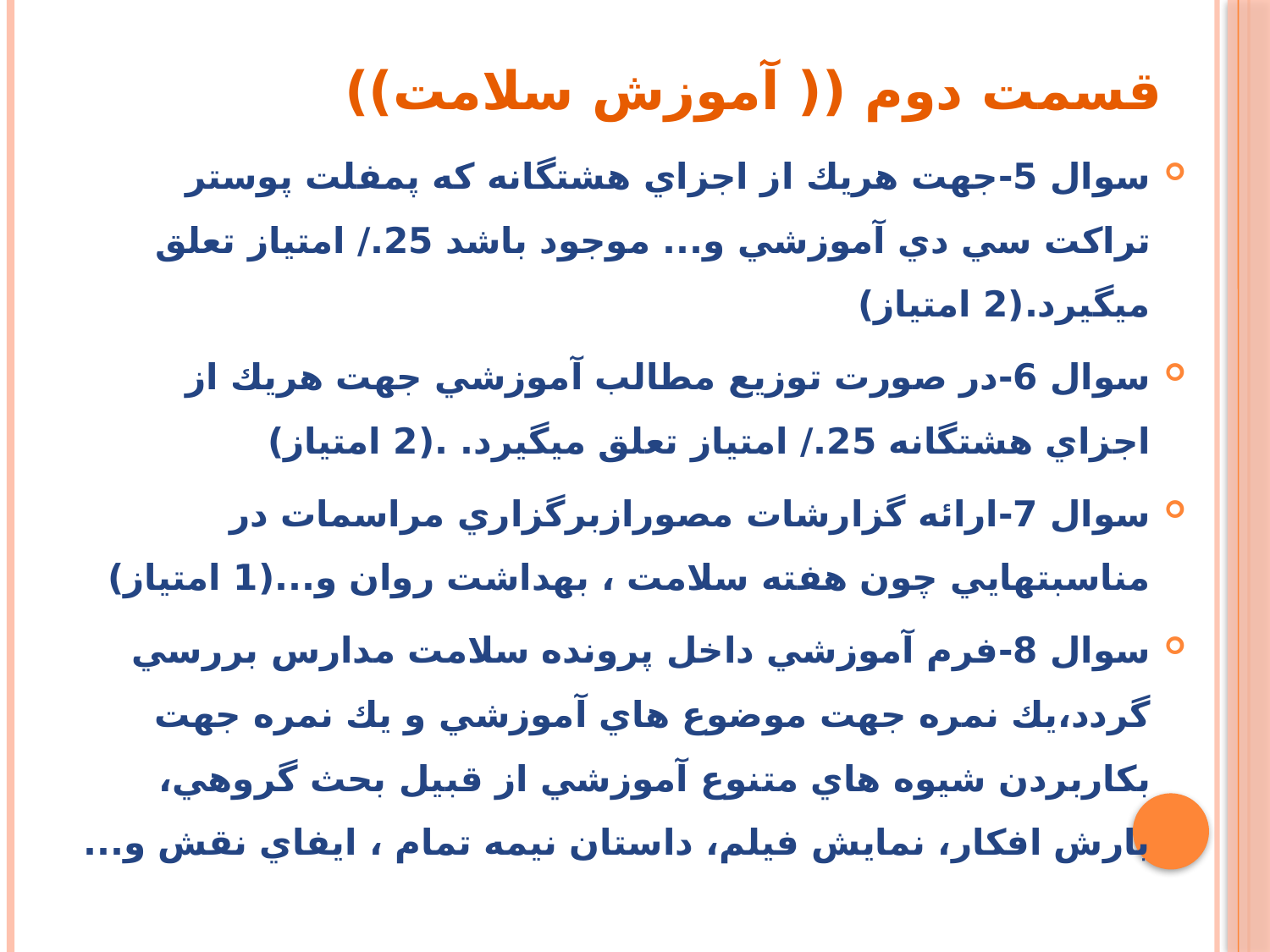

# قسمت دوم (( آموزش سلامت))
سوال 5-جهت هريك از اجزاي هشتگانه كه پمفلت پوستر تراكت سي دي آموزشي و... موجود باشد 25./ امتياز تعلق ميگيرد.(2 امتياز)
سوال 6-در صورت توزيع مطالب آموزشي جهت هريك از اجزاي هشتگانه 25./ امتياز تعلق ميگيرد. .(2 امتياز)
سوال 7-ارائه گزارشات مصورازبرگزاري مراسمات در مناسبتهايي چون هفته سلامت ، بهداشت روان و...(1 امتياز)
سوال 8-فرم آموزشي داخل پرونده سلامت مدارس بررسي گردد،يك نمره جهت موضوع هاي آموزشي و يك نمره جهت بكاربردن شيوه هاي متنوع آموزشي از قبيل بحث گروهي، بارش افكار، نمايش فيلم، داستان نيمه تمام ، ايفاي نقش و...